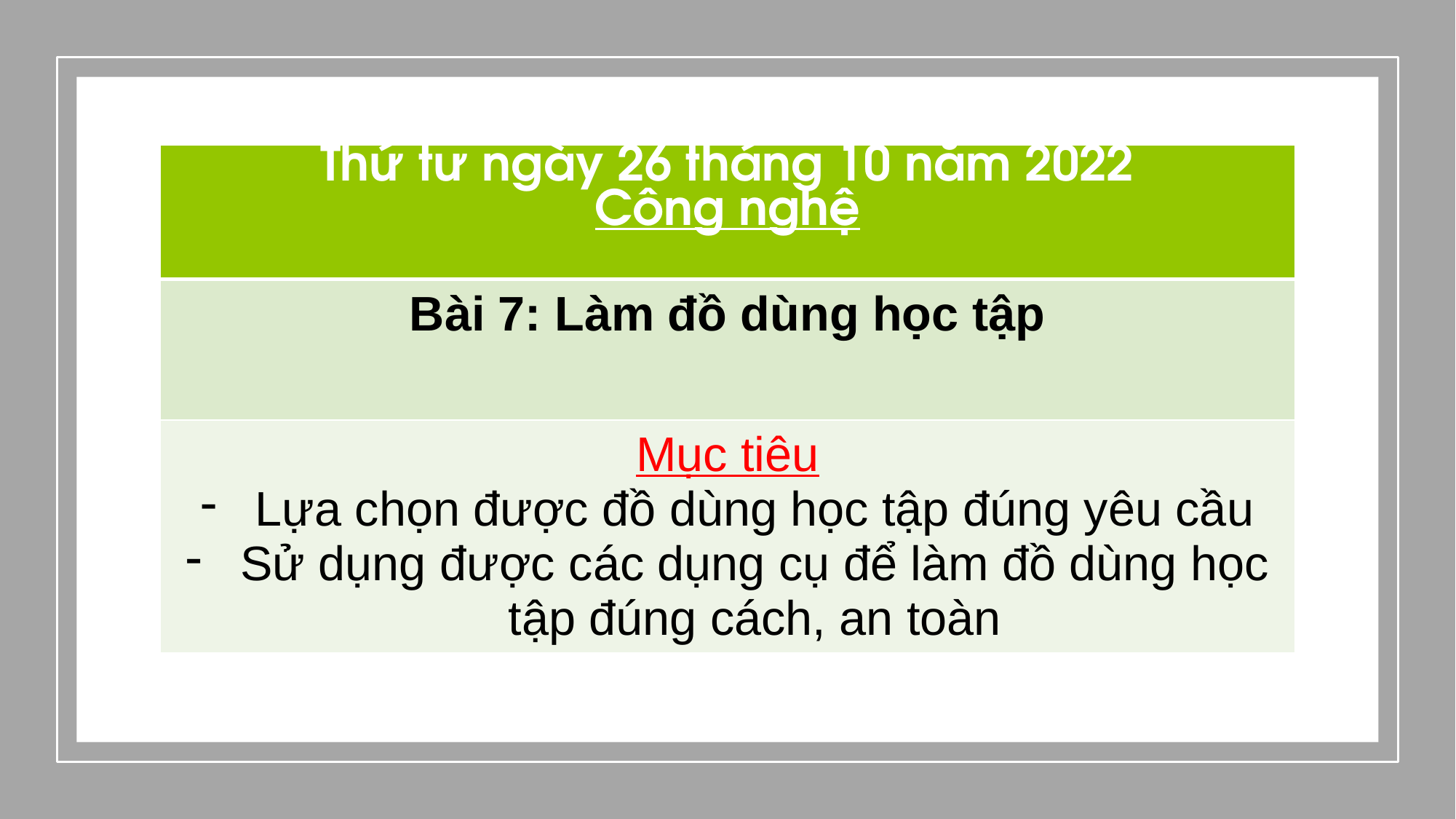

| Thứ tư ngày 26 tháng 10 năm 2022 Công nghệ |
| --- |
| Bài 7: Làm đồ dùng học tập |
| Mục tiêu Lựa chọn được đồ dùng học tập đúng yêu cầu Sử dụng được các dụng cụ để làm đồ dùng học tập đúng cách, an toàn |